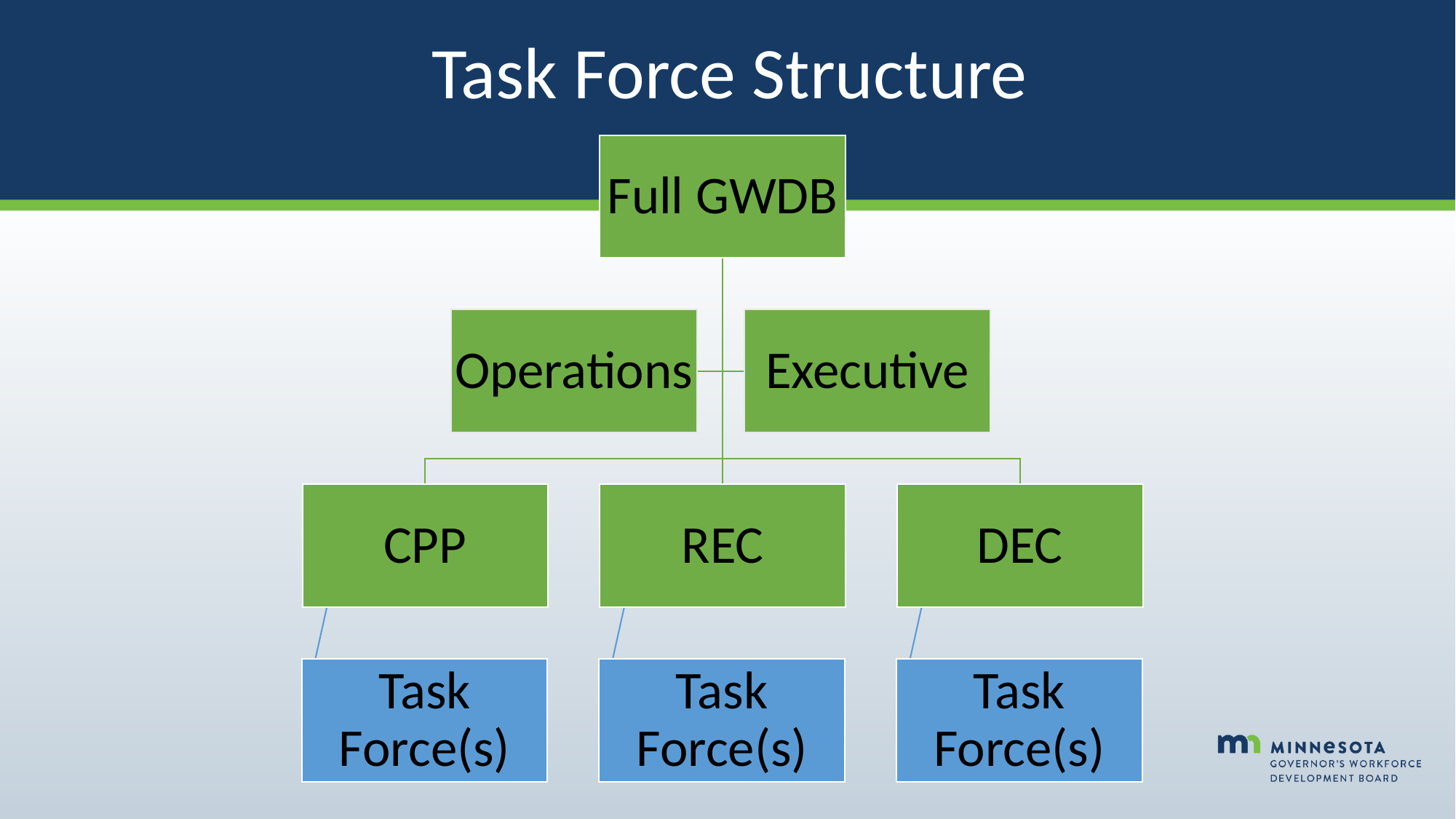

# Task Force Structure
Full GWDB
CPP
Task Force(s)
REC
Task Force(s)
DEC
Task Force(s)
Operations
Executive